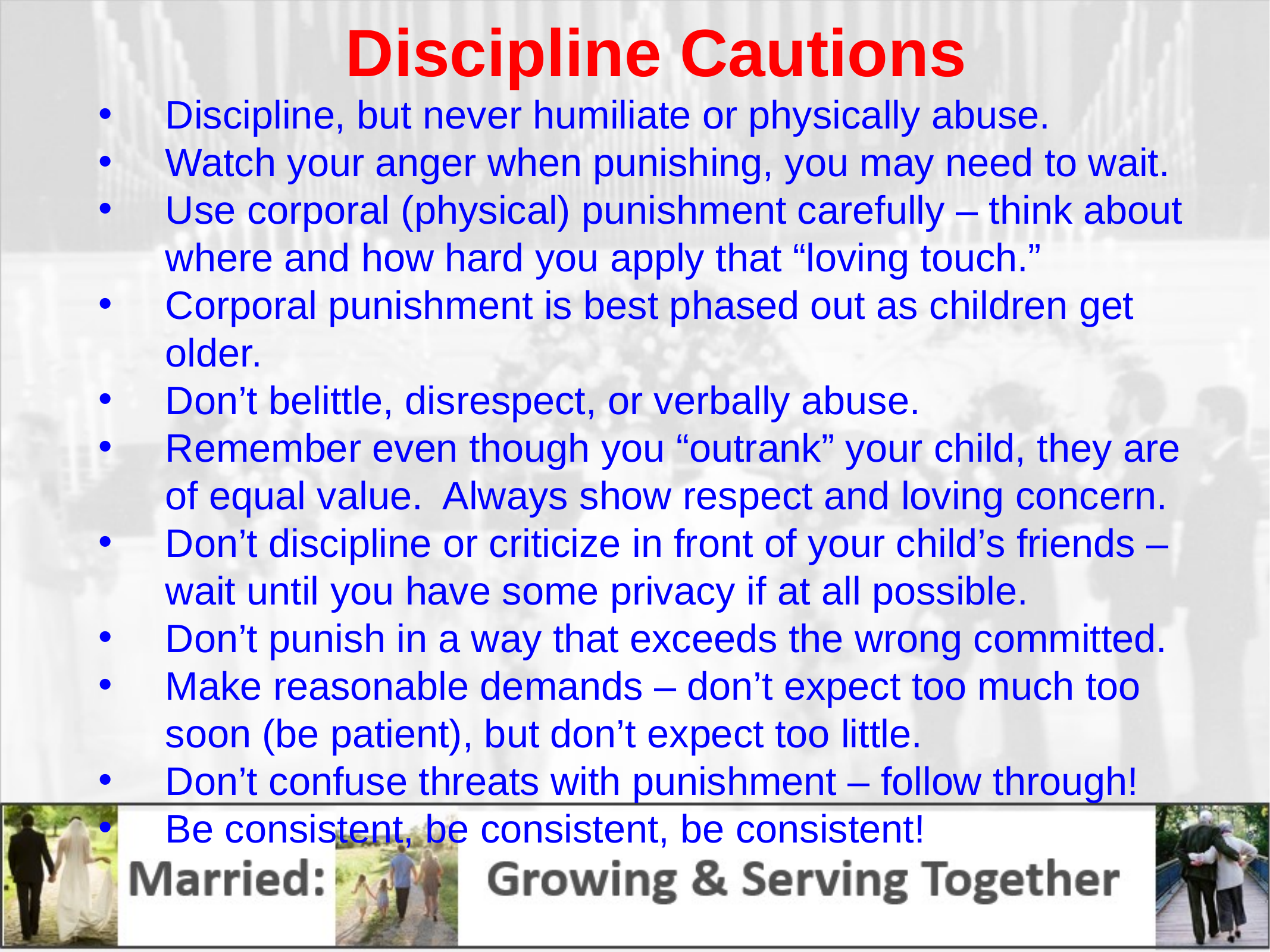

Discipline Cautions
Discipline, but never humiliate or physically abuse.
Watch your anger when punishing, you may need to wait.
Use corporal (physical) punishment carefully – think about where and how hard you apply that “loving touch.”
Corporal punishment is best phased out as children get older.
Don’t belittle, disrespect, or verbally abuse.
Remember even though you “outrank” your child, they are of equal value.  Always show respect and loving concern.
Don’t discipline or criticize in front of your child’s friends – wait until you have some privacy if at all possible.
Don’t punish in a way that exceeds the wrong committed.
Make reasonable demands – don’t expect too much too soon (be patient), but don’t expect too little.
Don’t confuse threats with punishment – follow through!
Be consistent, be consistent, be consistent!